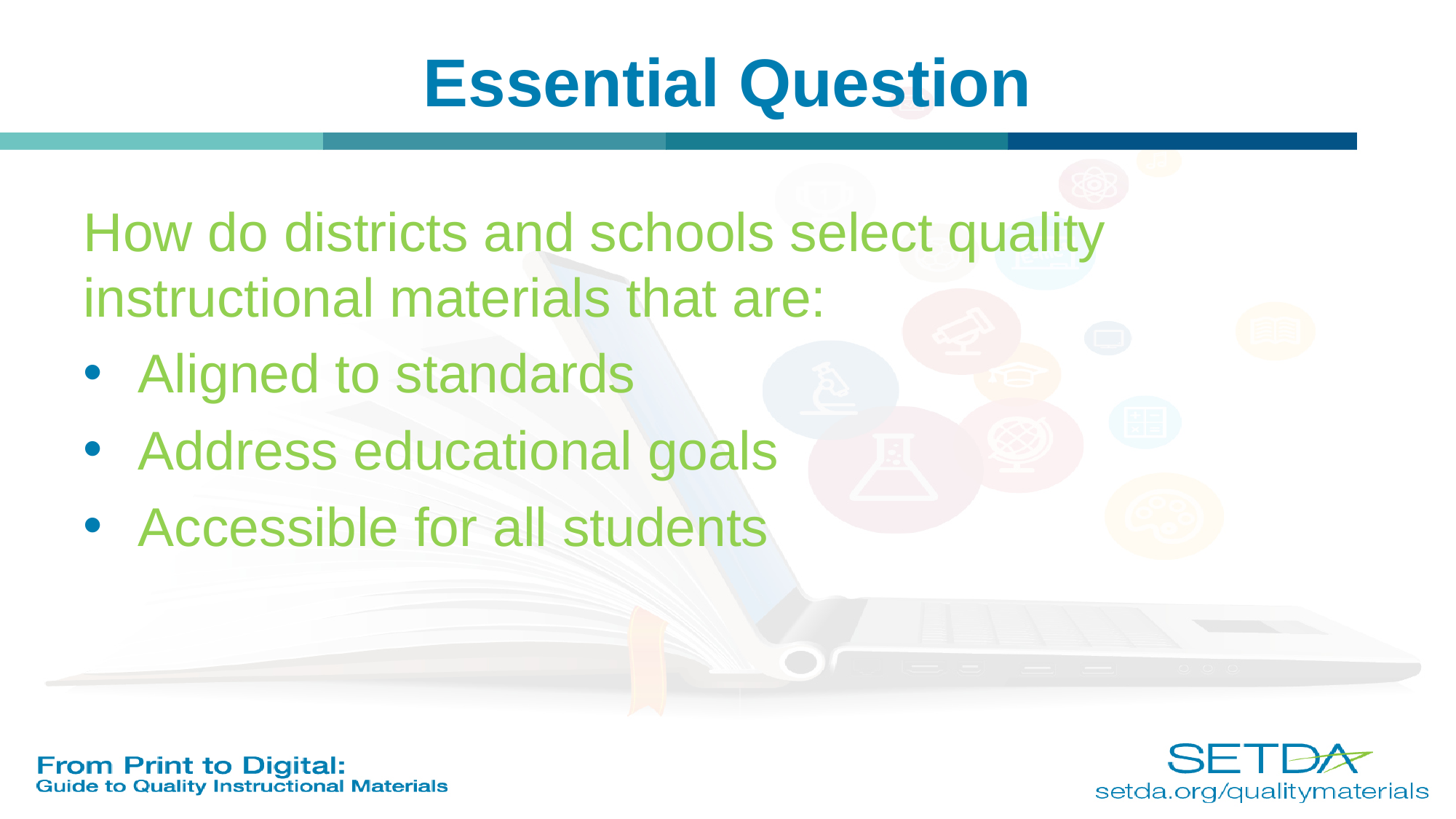

# Essential Question
How do districts and schools select quality instructional materials that are:
Aligned to standards
Address educational goals
Accessible for all students